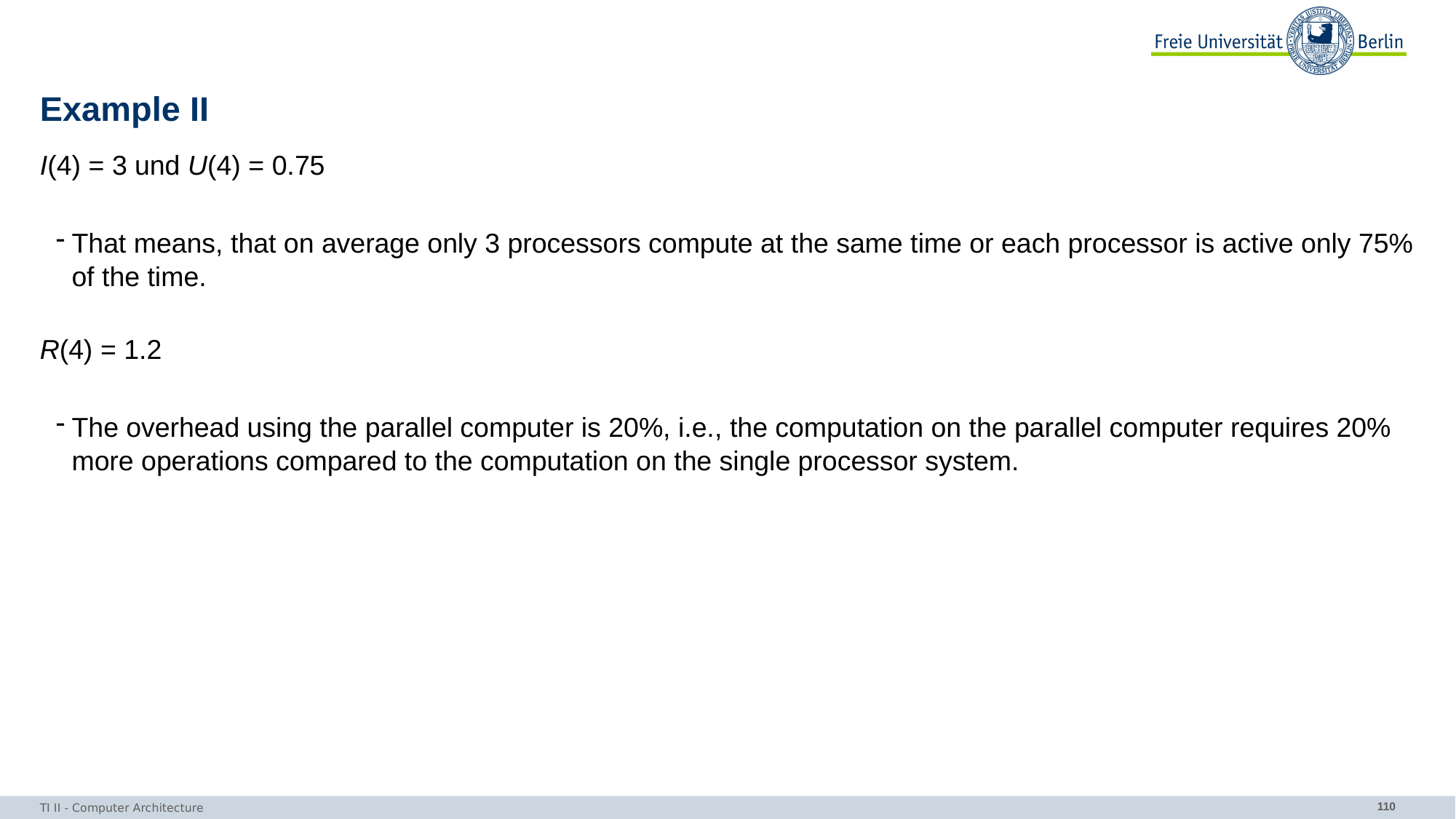

# Example II
I(4) = 3 und U(4) = 0.75

That means, that on average only 3 processors compute at the same time or each processor is active only 75% of the time.
R(4) = 1.2

The overhead using the parallel computer is 20%, i.e., the computation on the parallel computer requires 20% more operations compared to the computation on the single processor system.

TI II - Computer Architecture